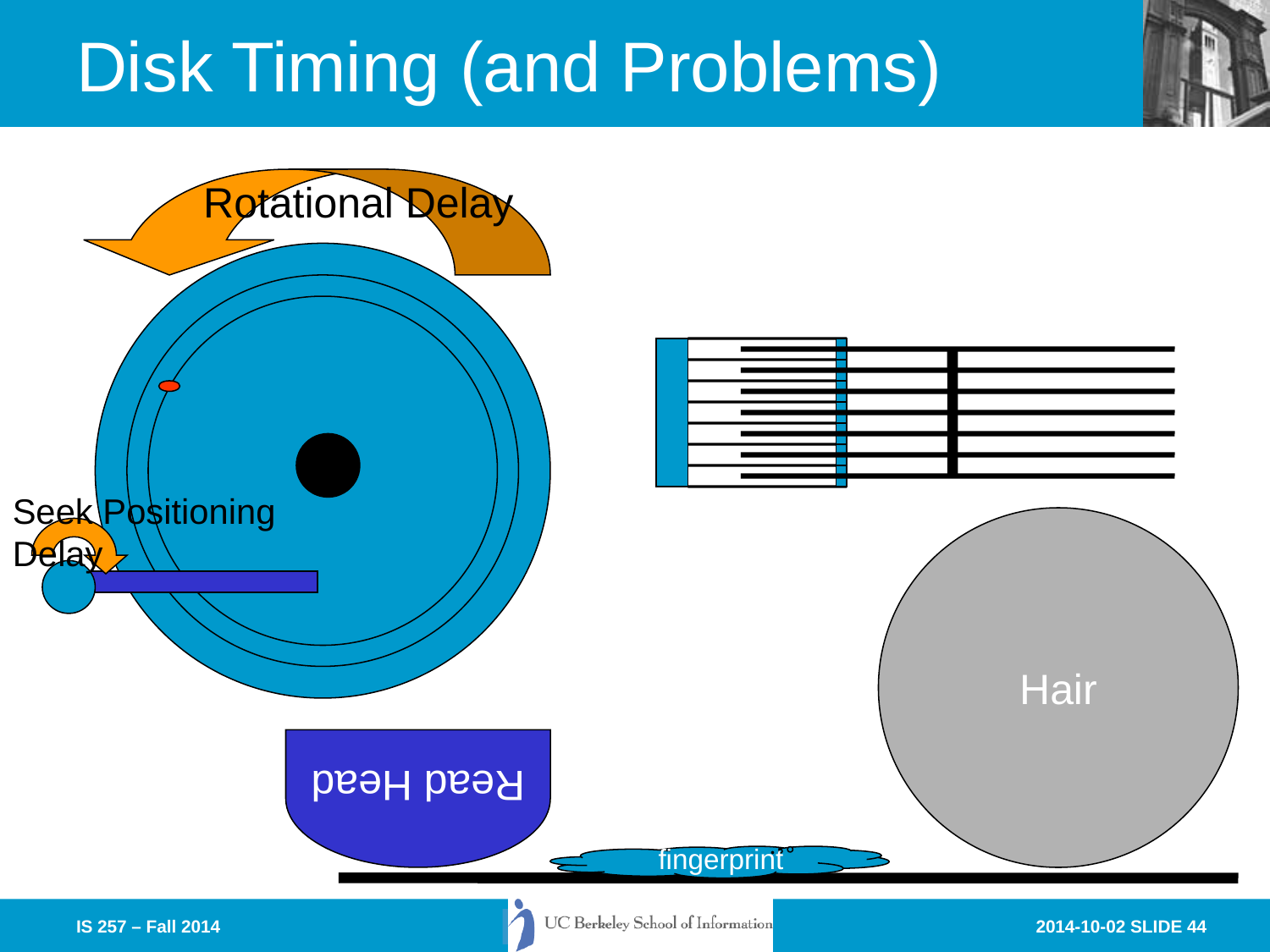

# Disk Timing (and Problems)
Rotational Delay

Hair
Read Head
fingerprint

Seek Positioning
Delay
IS 257 – Fall 2014